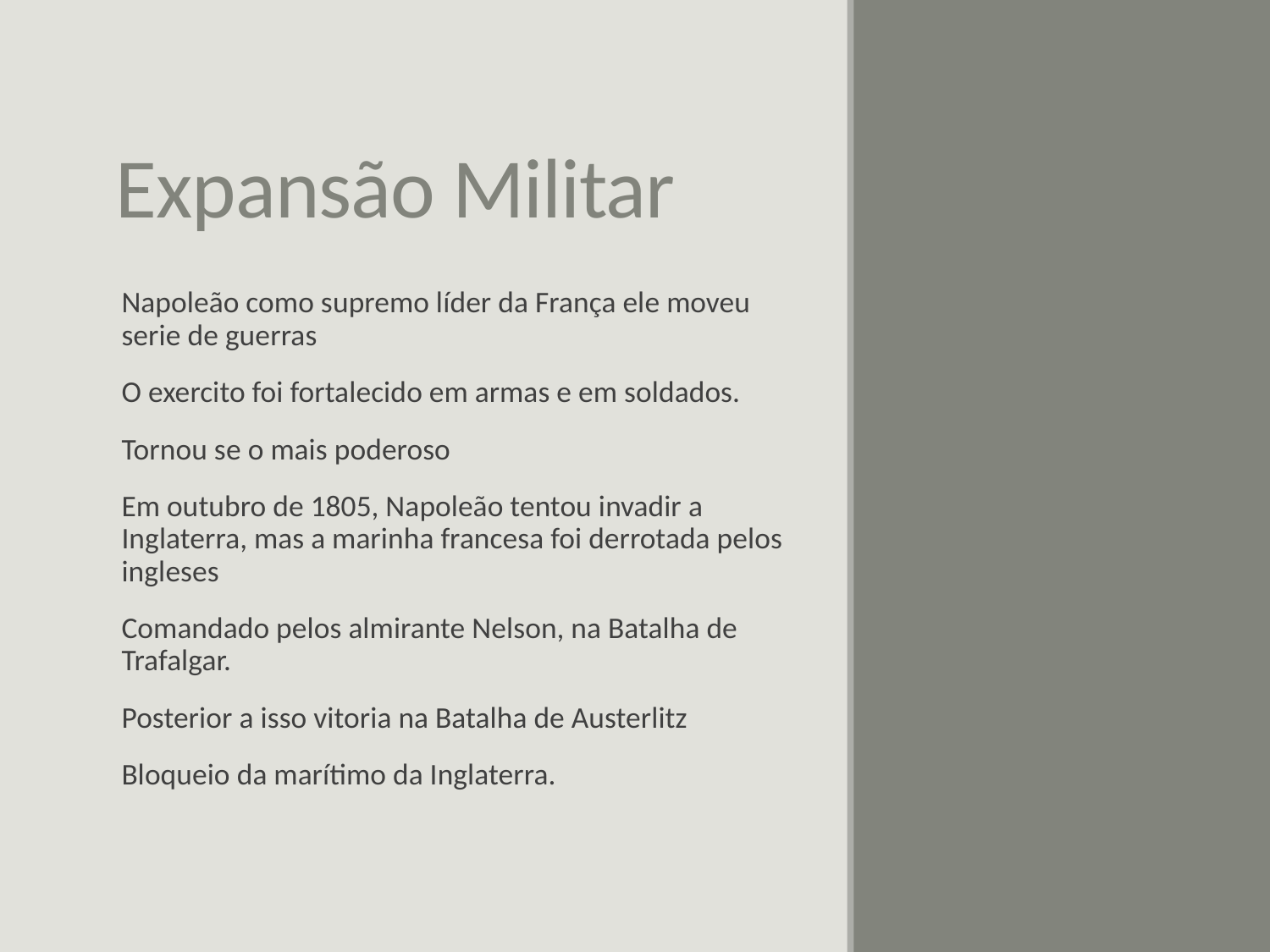

# Expansão Militar
Napoleão como supremo líder da França ele moveu serie de guerras
O exercito foi fortalecido em armas e em soldados.
Tornou se o mais poderoso
Em outubro de 1805, Napoleão tentou invadir a Inglaterra, mas a marinha francesa foi derrotada pelos ingleses
Comandado pelos almirante Nelson, na Batalha de Trafalgar.
Posterior a isso vitoria na Batalha de Austerlitz
Bloqueio da marítimo da Inglaterra.